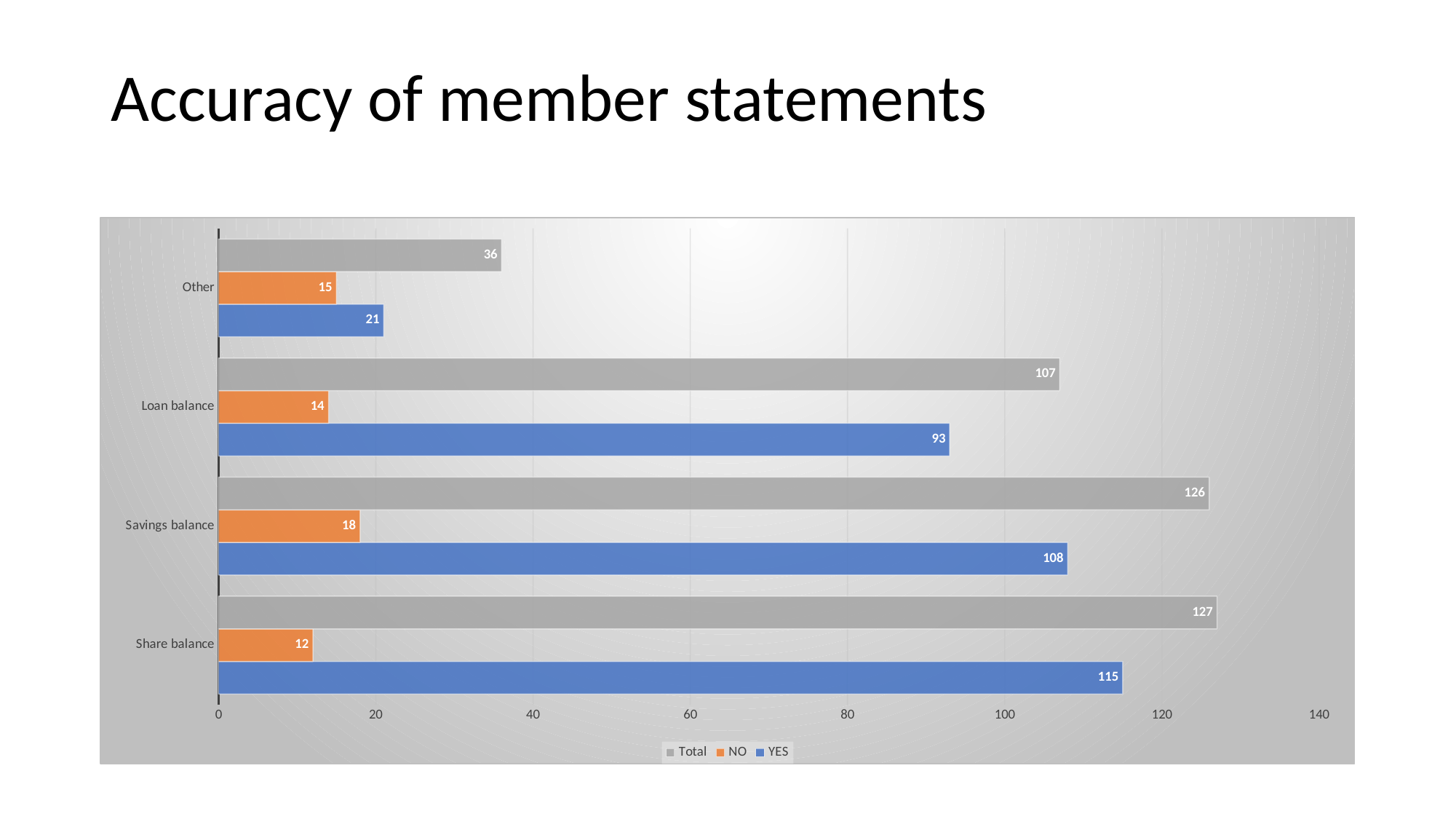

# Accuracy of member statements

### Chart

| Category | YES | NO | Total |
|---|---|---|---|
| Share balance | 115.0 | 12.0 | 127.0 |
| Savings balance | 108.0 | 18.0 | 126.0 |
| Loan balance | 93.0 | 14.0 | 107.0 |
| Other | 21.0 | 15.0 | 36.0 |